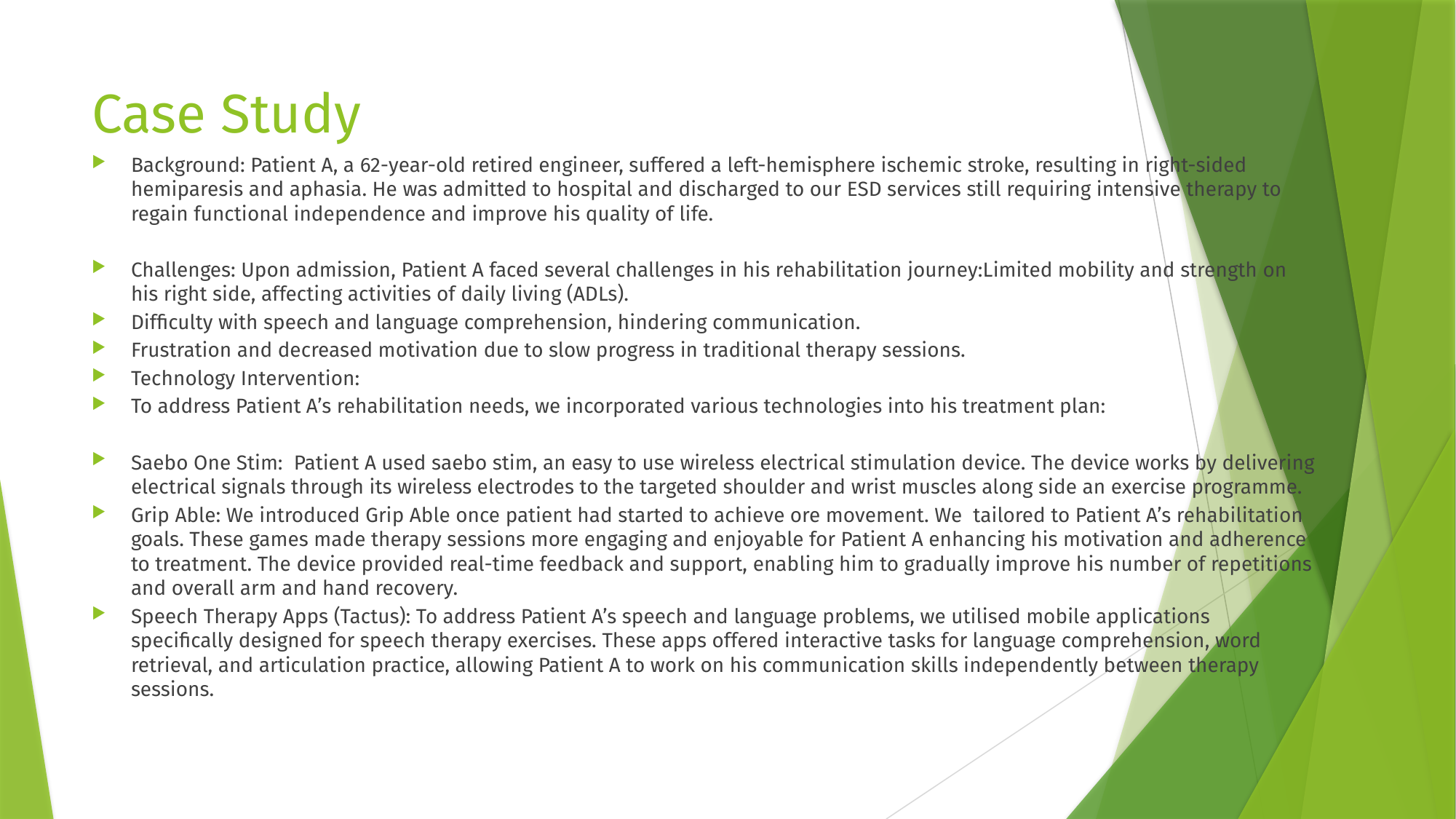

# Case Study
Background: Patient A, a 62-year-old retired engineer, suffered a left-hemisphere ischemic stroke, resulting in right-sided hemiparesis and aphasia. He was admitted to hospital and discharged to our ESD services still requiring intensive therapy to regain functional independence and improve his quality of life.

Challenges: Upon admission, Patient A faced several challenges in his rehabilitation journey:Limited mobility and strength on his right side, affecting activities of daily living (ADLs).
Difficulty with speech and language comprehension, hindering communication.
Frustration and decreased motivation due to slow progress in traditional therapy sessions.
Technology Intervention:
To address Patient A’s rehabilitation needs, we incorporated various technologies into his treatment plan:

Saebo One Stim:  Patient A used saebo stim, an easy to use wireless electrical stimulation device. The device works by delivering electrical signals through its wireless electrodes to the targeted shoulder and wrist muscles along side an exercise programme.
Grip Able: We introduced Grip Able once patient had started to achieve ore movement. We  tailored to Patient A’s rehabilitation goals. These games made therapy sessions more engaging and enjoyable for Patient A enhancing his motivation and adherence to treatment. The device provided real-time feedback and support, enabling him to gradually improve his number of repetitions and overall arm and hand recovery.
Speech Therapy Apps (Tactus): To address Patient A’s speech and language problems, we utilised mobile applications specifically designed for speech therapy exercises. These apps offered interactive tasks for language comprehension, word retrieval, and articulation practice, allowing Patient A to work on his communication skills independently between therapy sessions.